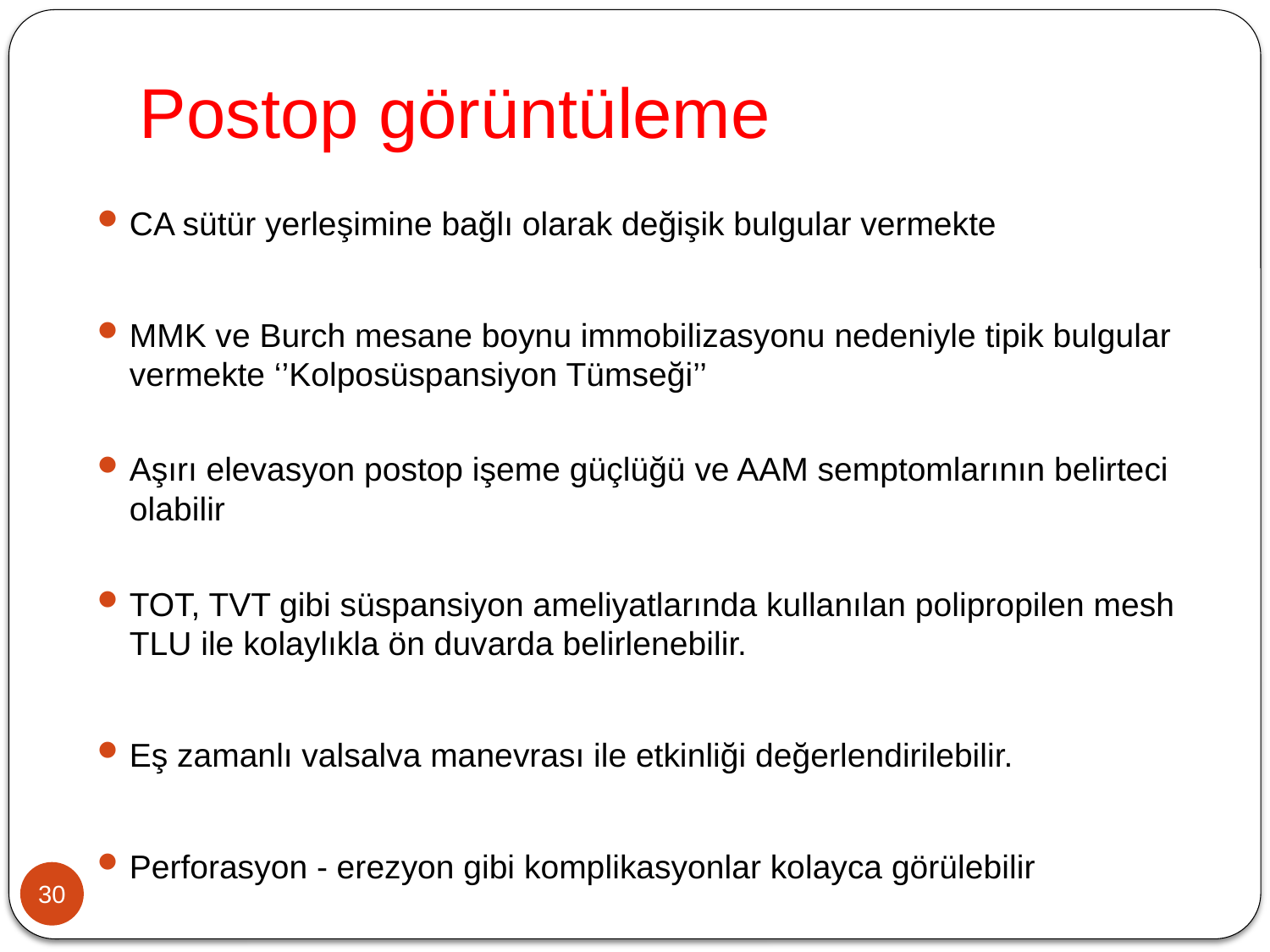

# Postop görüntüleme
CA sütür yerleşimine bağlı olarak değişik bulgular vermekte

MMK ve Burch mesane boynu immobilizasyonu nedeniyle tipik bulgular vermekte ‘’Kolposüspansiyon Tümseği’’

Aşırı elevasyon postop işeme güçlüğü ve AAM semptomlarının belirteci olabilir

TOT, TVT gibi süspansiyon ameliyatlarında kullanılan polipropilen mesh TLU ile kolaylıkla ön duvarda belirlenebilir.

Eş zamanlı valsalva manevrası ile etkinliği değerlendirilebilir.

Perforasyon - erezyon gibi komplikasyonlar kolayca görülebilir
30